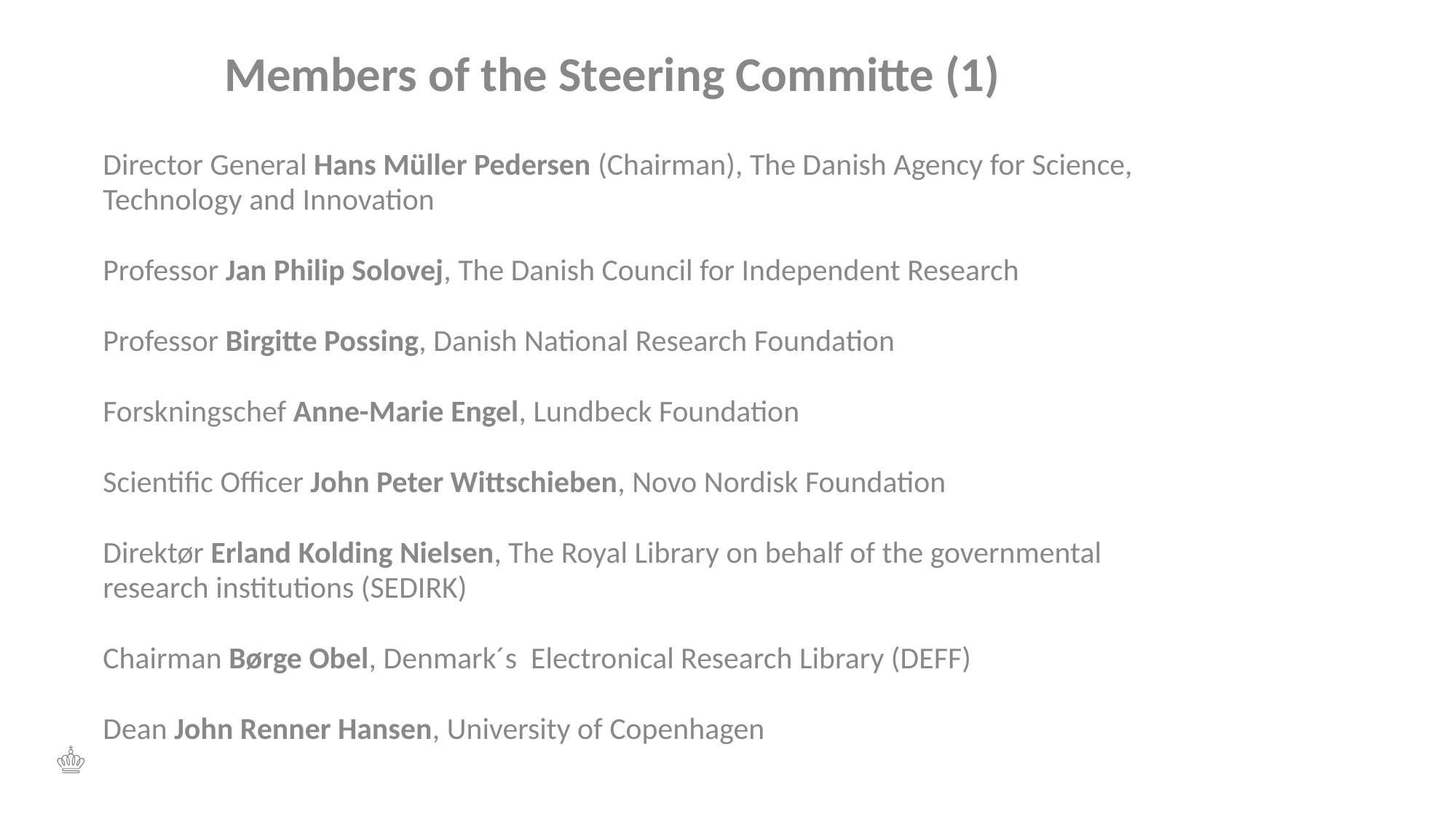

# Members of the Steering Committe (1)
Open Access in Denmark - new politics and demands

Director General Hans Müller Pedersen (Chairman), The Danish Agency for Science, Technology and Innovation

Professor Jan Philip Solovej, The Danish Council for Independent Research

Professor Birgitte Possing, Danish National Research Foundation

Forskningschef Anne-Marie Engel, Lundbeck Foundation

Scientific Officer John Peter Wittschieben, Novo Nordisk Foundation

Direktør Erland Kolding Nielsen, The Royal Library on behalf of the governmental research institutions (SEDIRK)

Chairman Børge Obel, Denmark´s  Electronical Research Library (DEFF)

Dean John Renner Hansen, University of Copenhagen

Aarhus University, 27.10.2014 - Special Adviser Hanne-Louise Kirkegaard
 Side 24